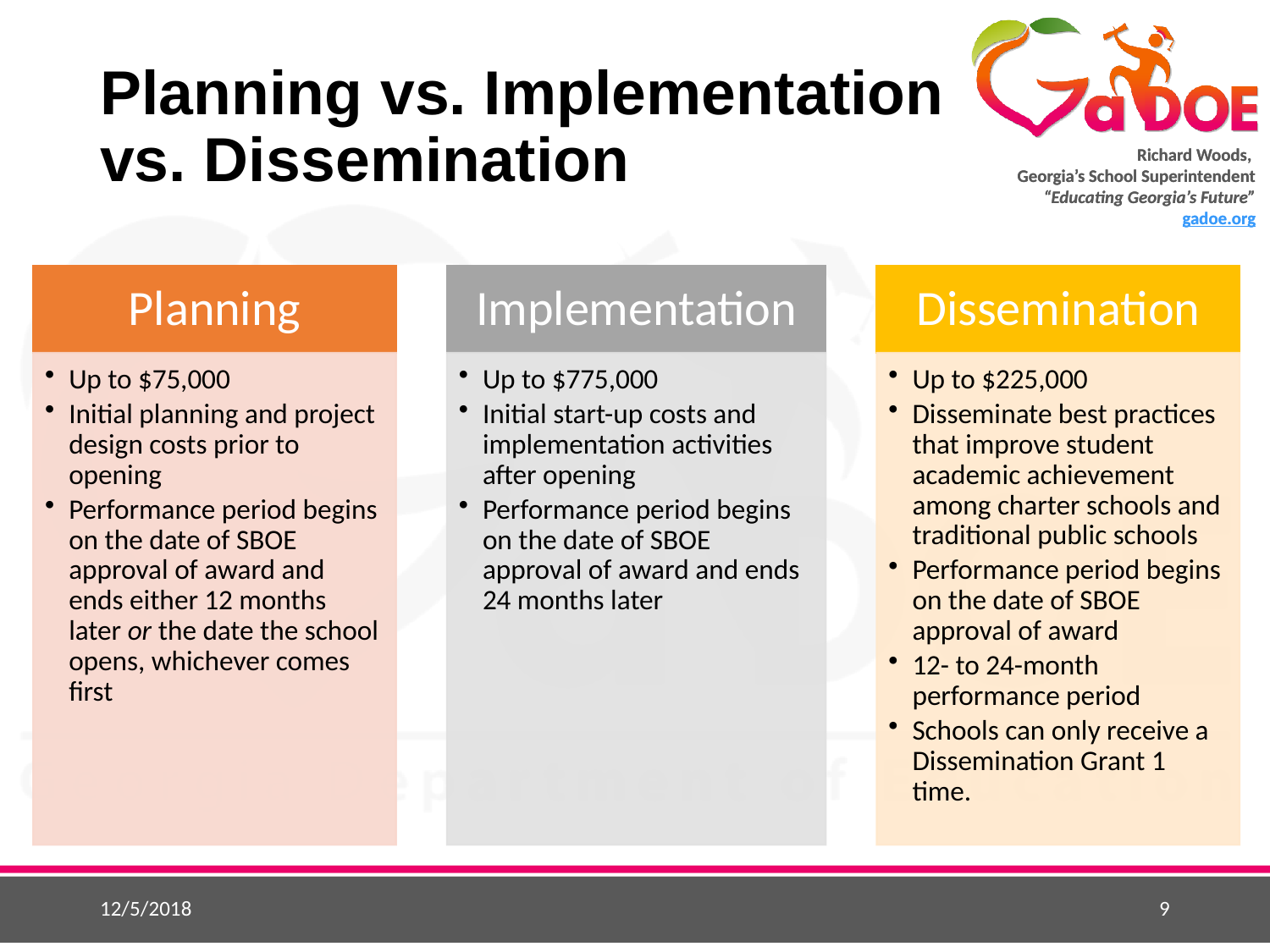

# Planning vs. Implementation vs. Dissemination
Planning
Up to $75,000
Initial planning and project design costs prior to opening
Performance period begins on the date of SBOE approval of award and ends either 12 months later or the date the school opens, whichever comes first
Implementation
Up to $775,000
Initial start-up costs and implementation activities after opening
Performance period begins on the date of SBOE approval of award and ends 24 months later
Dissemination
Up to $225,000
Disseminate best practices that improve student academic achievement among charter schools and traditional public schools
Performance period begins on the date of SBOE approval of award
12- to 24-month performance period
Schools can only receive a Dissemination Grant 1 time.
12/5/2018
9